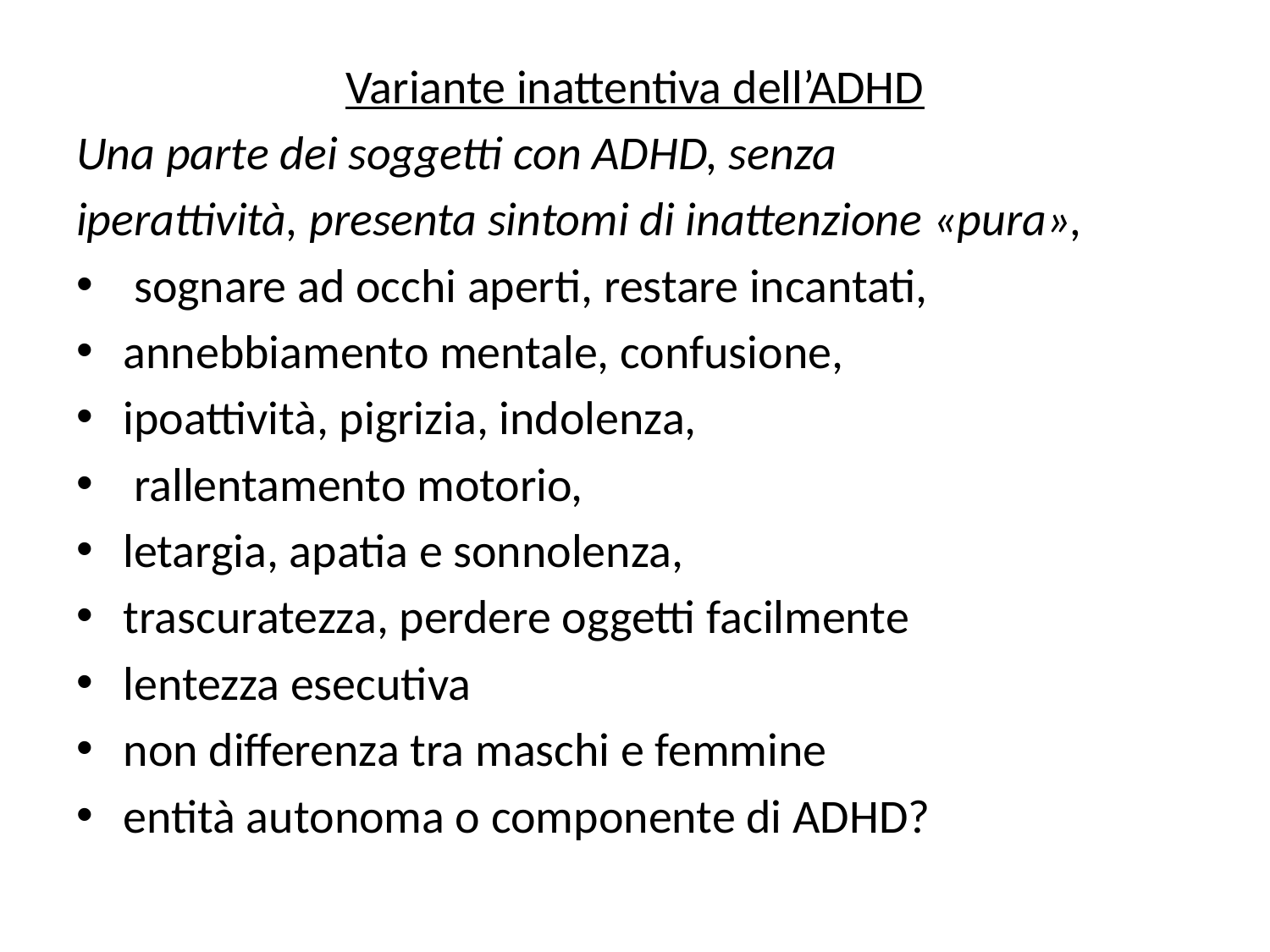

Variante inattentiva dell’ADHD
Una parte dei soggetti con ADHD, senza
iperattività, presenta sintomi di inattenzione «pura»,
 sognare ad occhi aperti, restare incantati,
annebbiamento mentale, confusione,
ipoattività, pigrizia, indolenza,
 rallentamento motorio,
letargia, apatia e sonnolenza,
trascuratezza, perdere oggetti facilmente
lentezza esecutiva
non differenza tra maschi e femmine
entità autonoma o componente di ADHD?